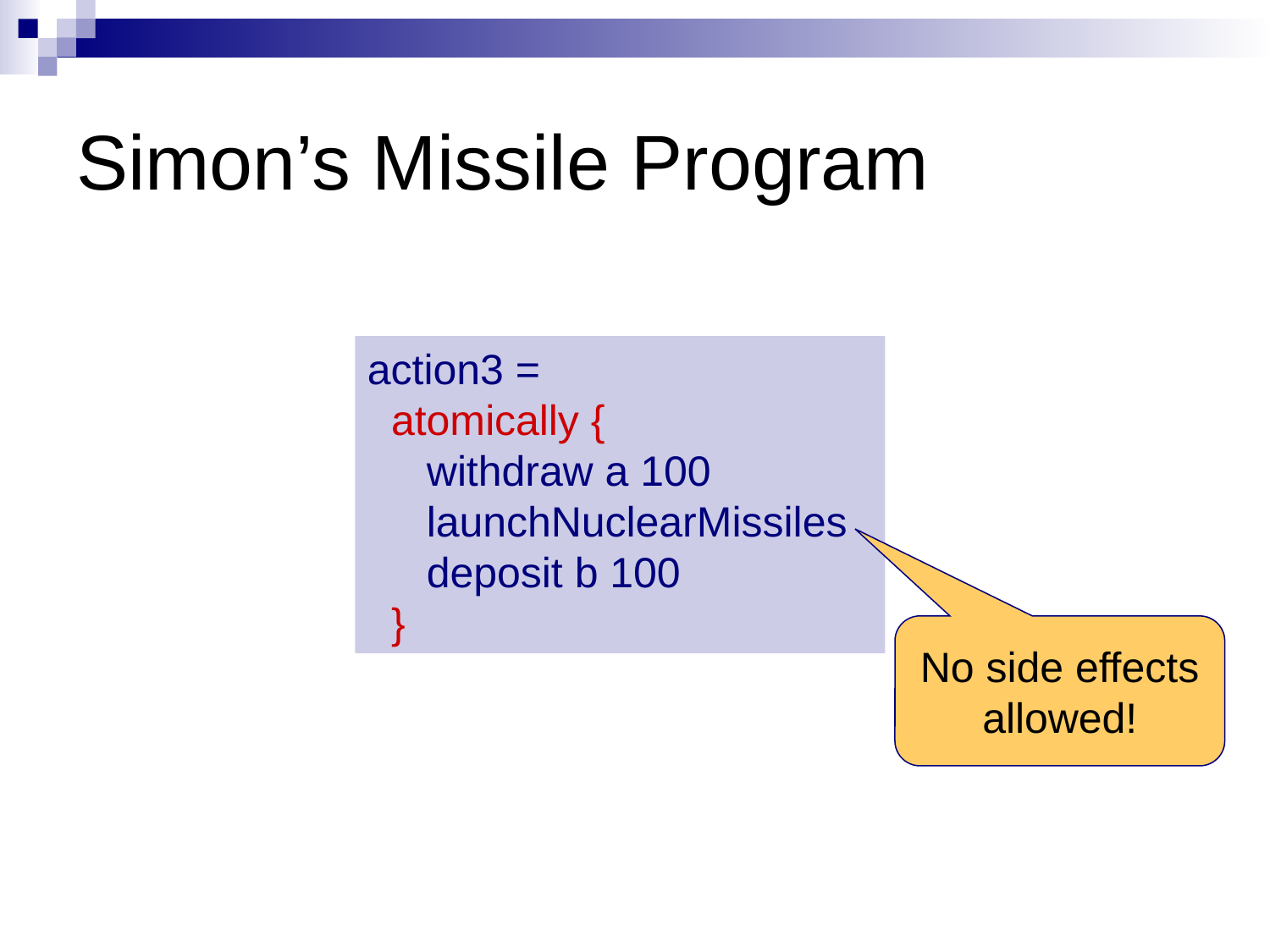

# Simon’s Missile Program
action3 =
  atomically {
     withdraw a 100
     launchNuclearMissiles
     deposit b 100
  }
No side effects allowed!